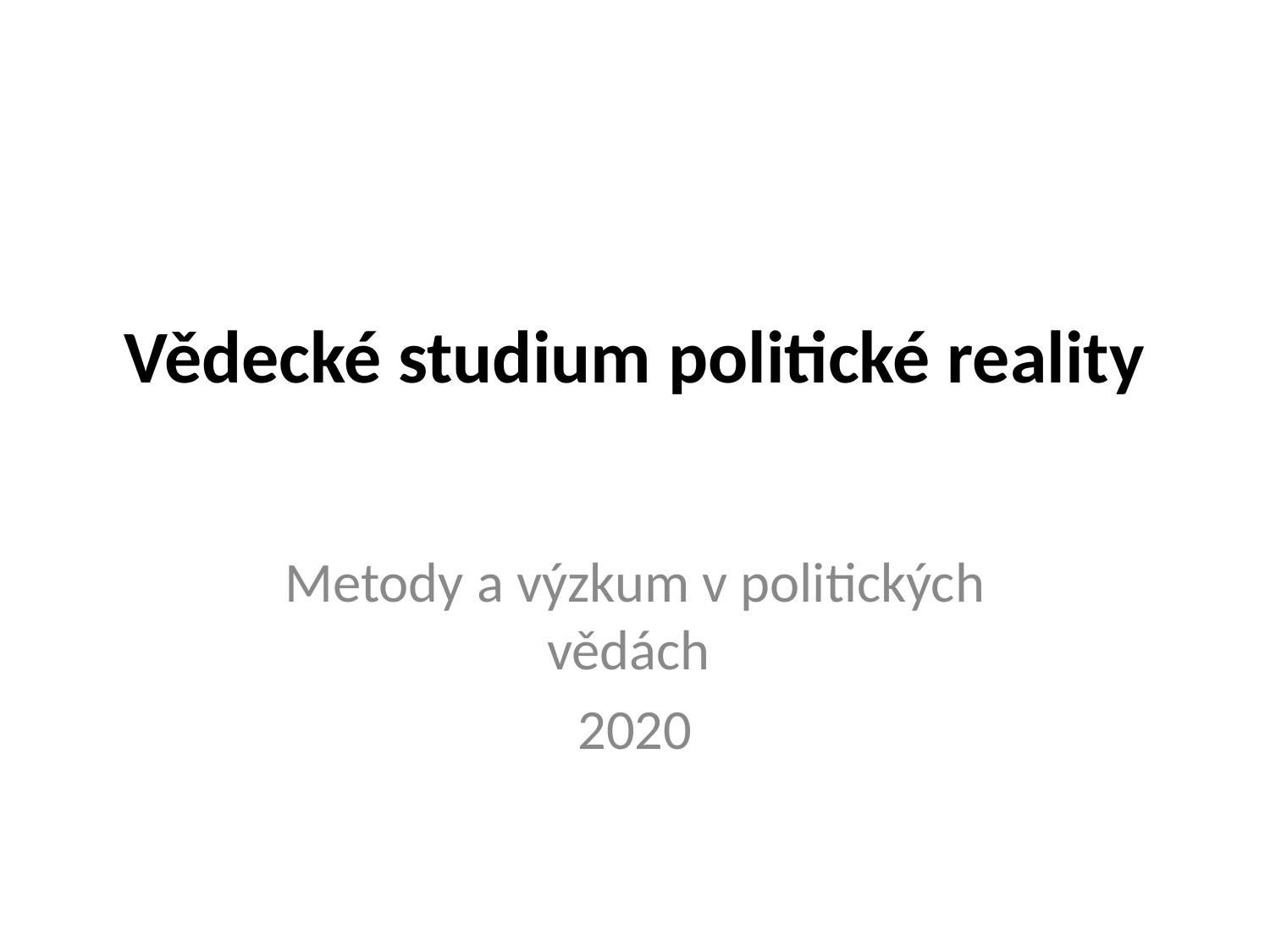

# Vědecké studium politické reality
Metody a výzkum v politických vědách
2020